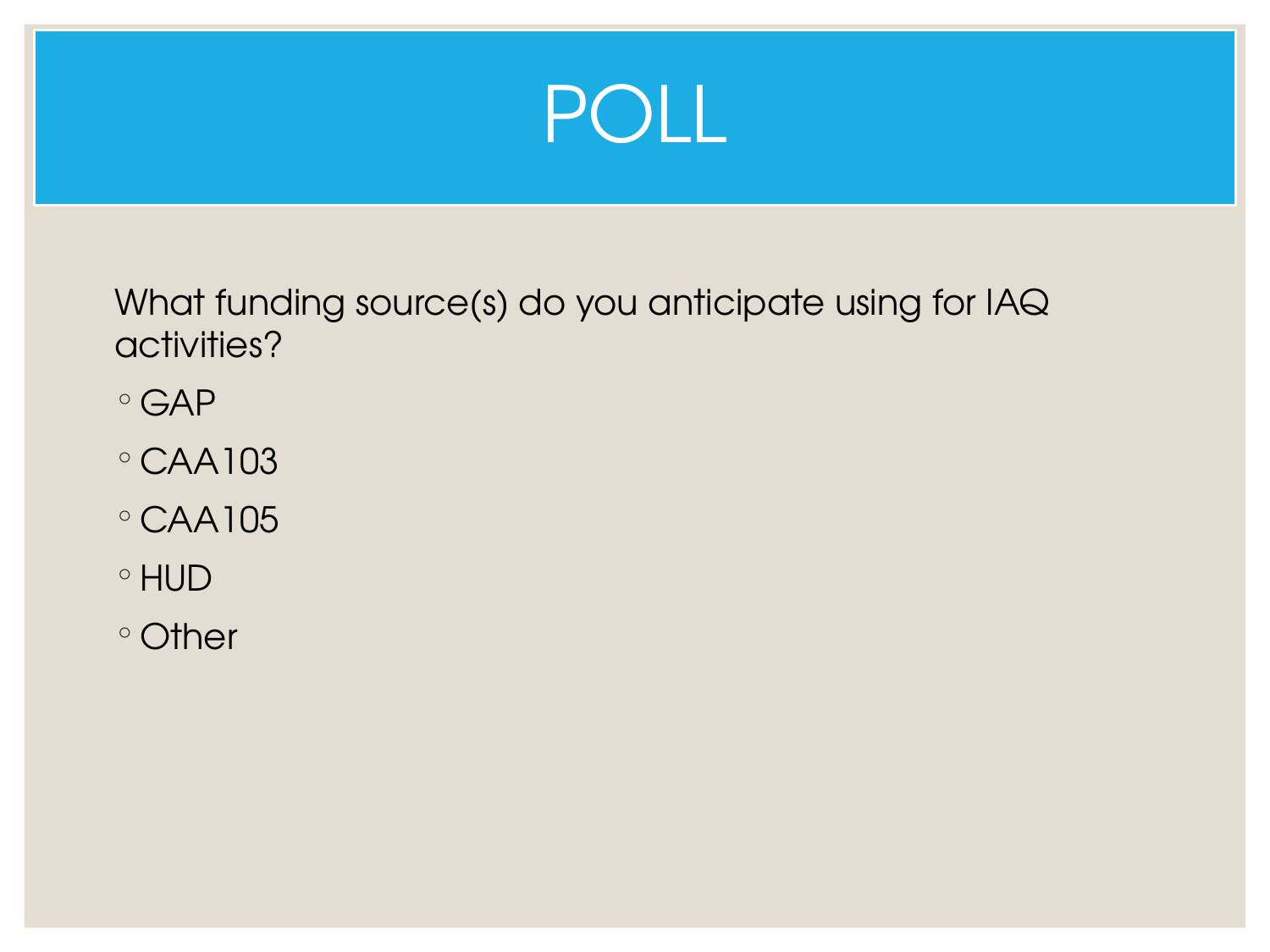

# POLL
What funding source(s) do you anticipate using for IAQ activities?
GAP
CAA103
CAA105
HUD
Other